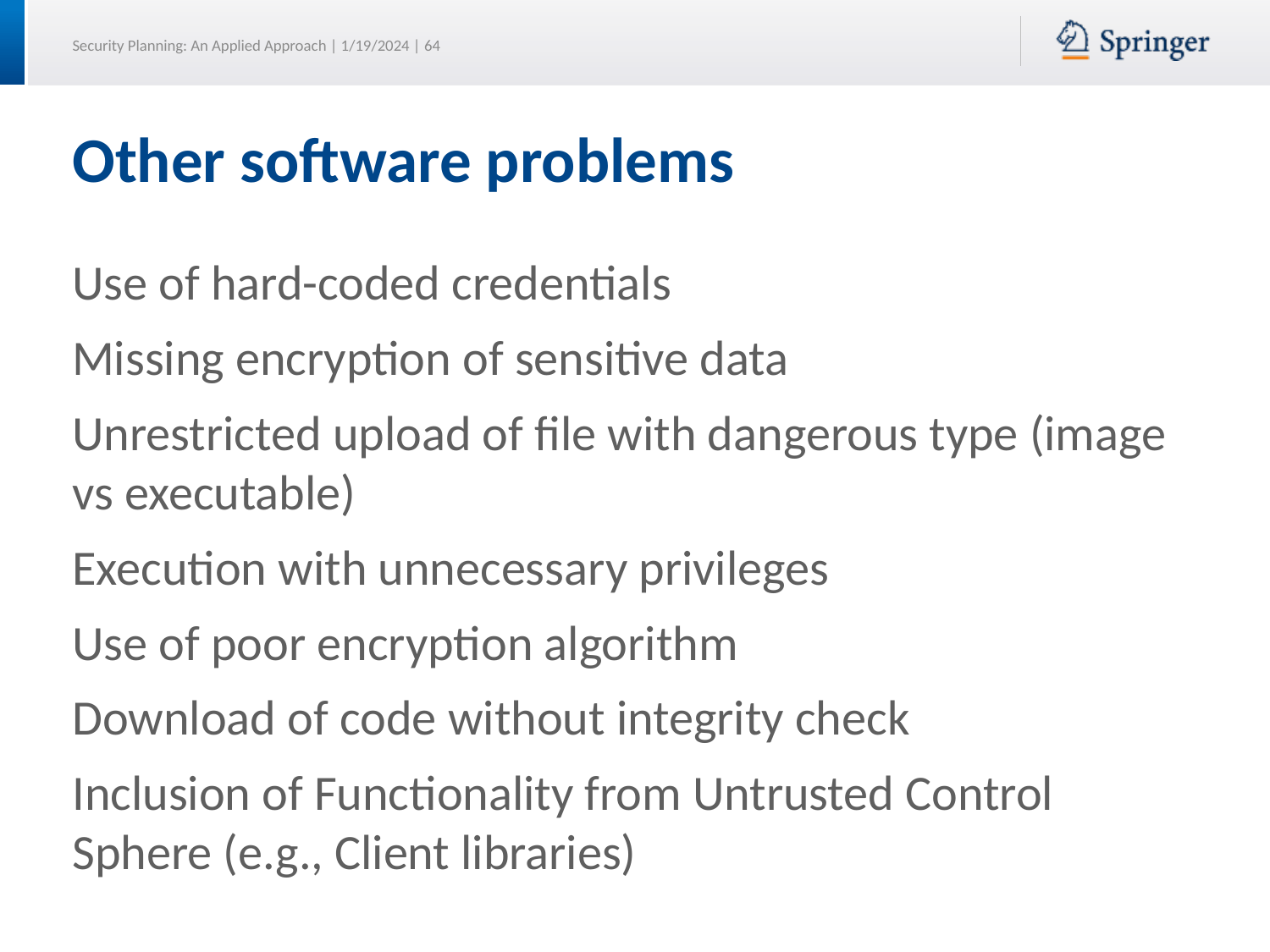

# Other software problems
Use of hard-coded credentials
Missing encryption of sensitive data
Unrestricted upload of file with dangerous type (image vs executable)
Execution with unnecessary privileges
Use of poor encryption algorithm
Download of code without integrity check
Inclusion of Functionality from Untrusted Control Sphere (e.g., Client libraries)